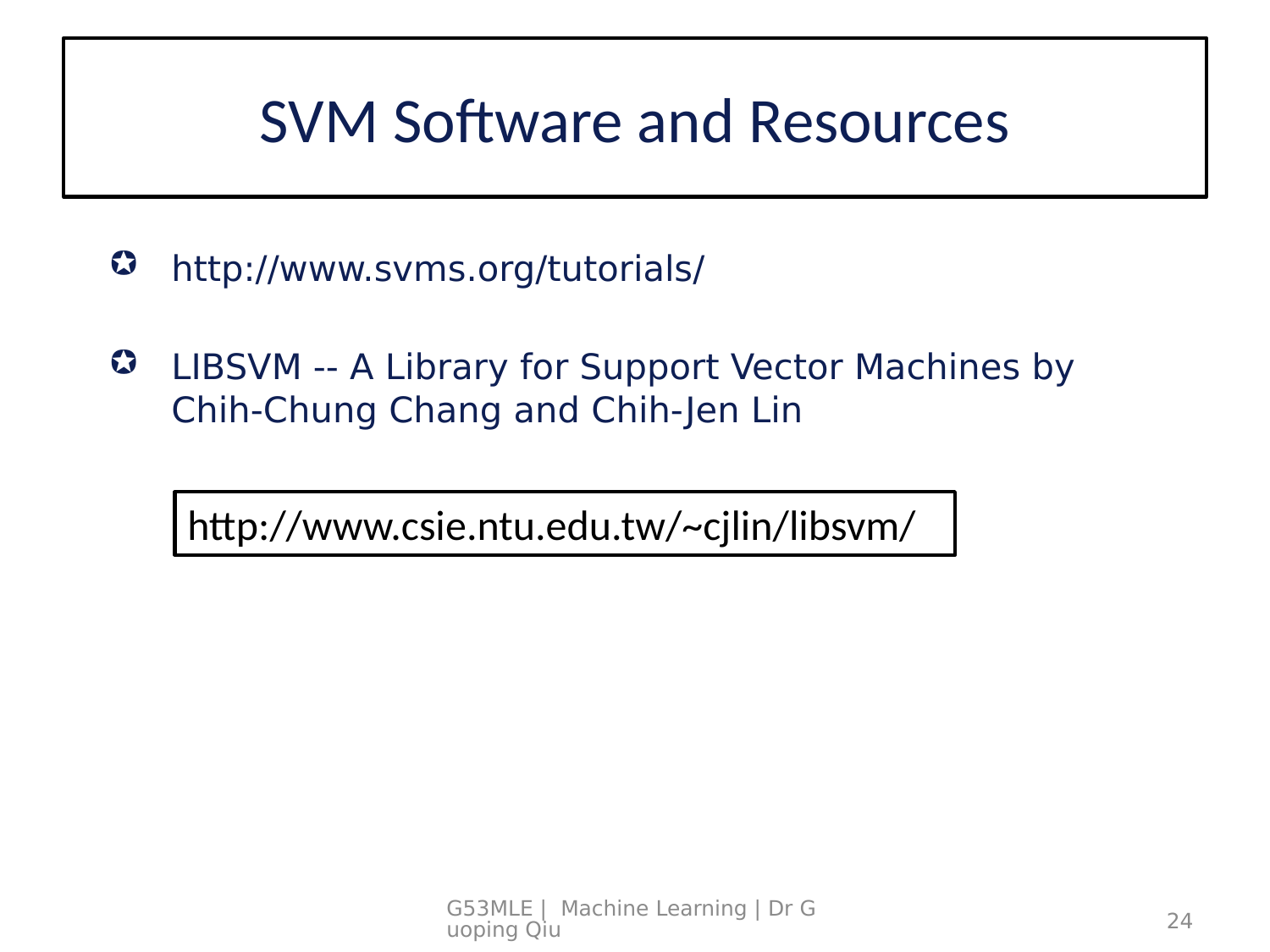

# SVM Software and Resources

http://www.svms.org/tutorials/

LIBSVM -- A Library for Support Vector Machines by Chih-Chung Chang and Chih-Jen Lin

http://www.csie.ntu.edu.tw/~cjlin/libsvm/

G53MLE |  Machine Learning | Dr Guoping Qiu

24